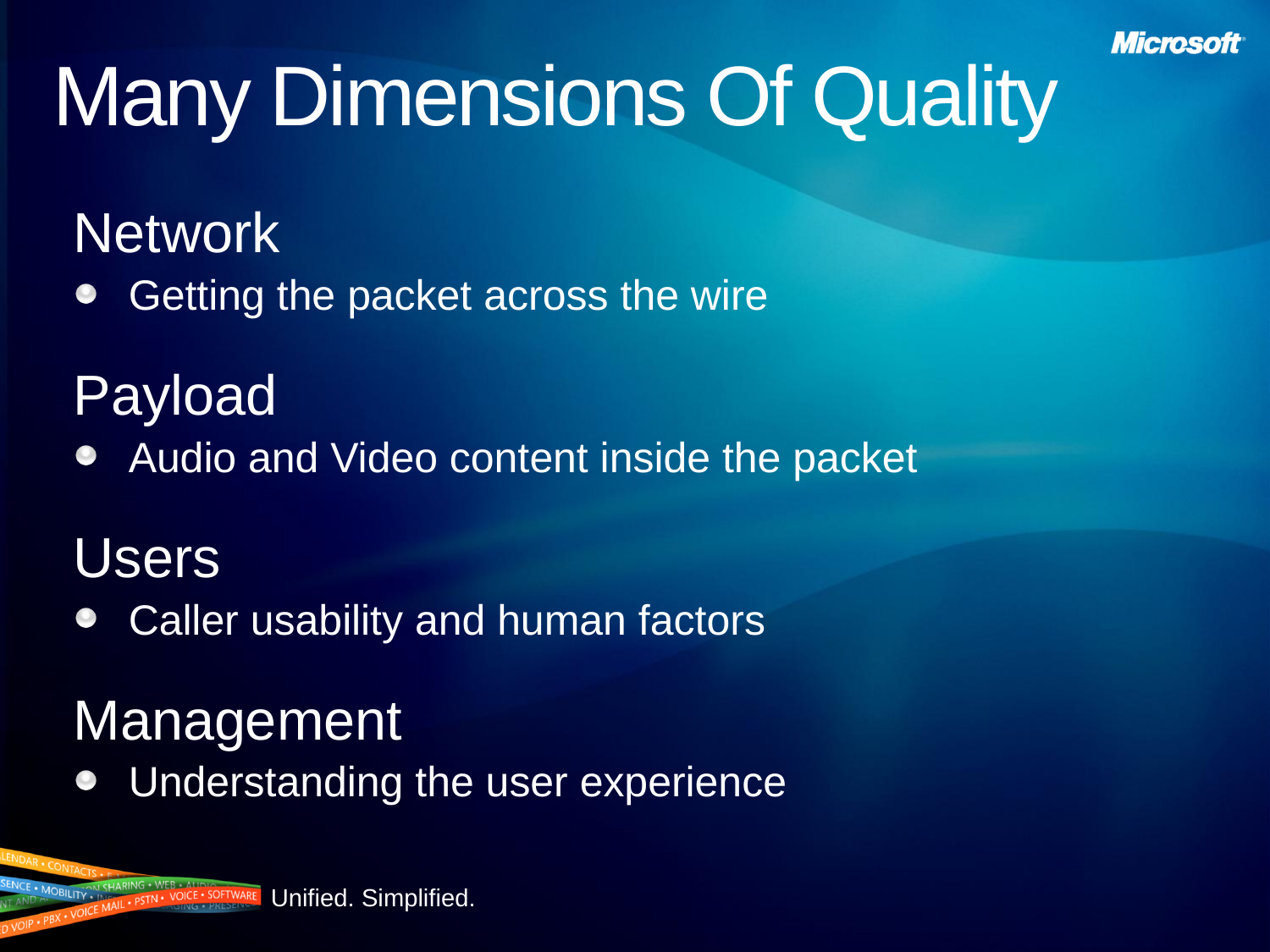

# Many Dimensions Of Quality
Network
Getting the packet across the wire

Payload
Audio and Video content inside the packet

Users
Caller usability and human factors

Management
Understanding the user experience